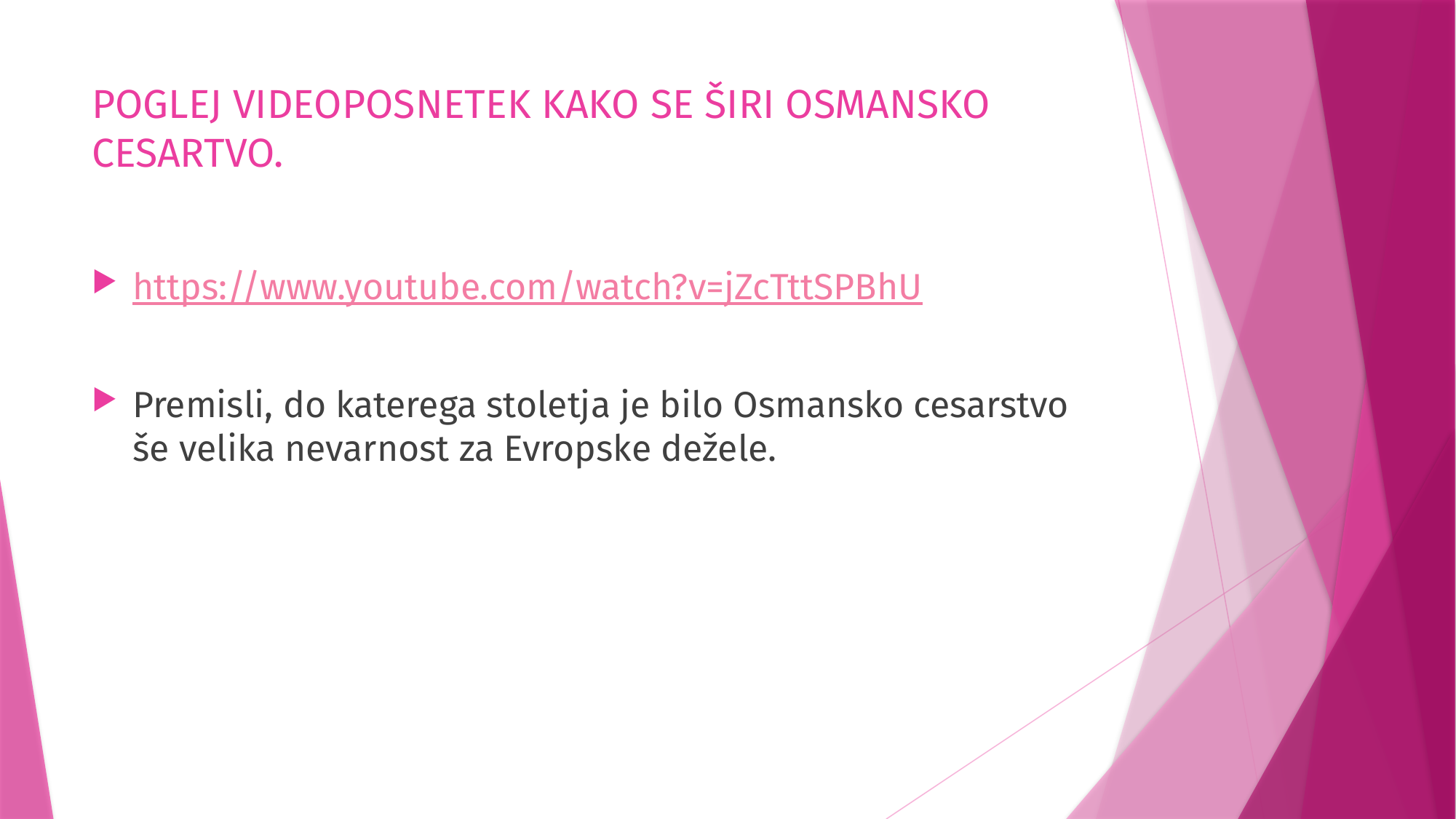

# POGLEJ VIDEOPOSNETEK KAKO SE ŠIRI OSMANSKO CESARTVO.
https://www.youtube.com/watch?v=jZcTttSPBhU

Premisli, do katerega stoletja je bilo Osmansko cesarstvo še velika nevarnost za Evropske dežele.